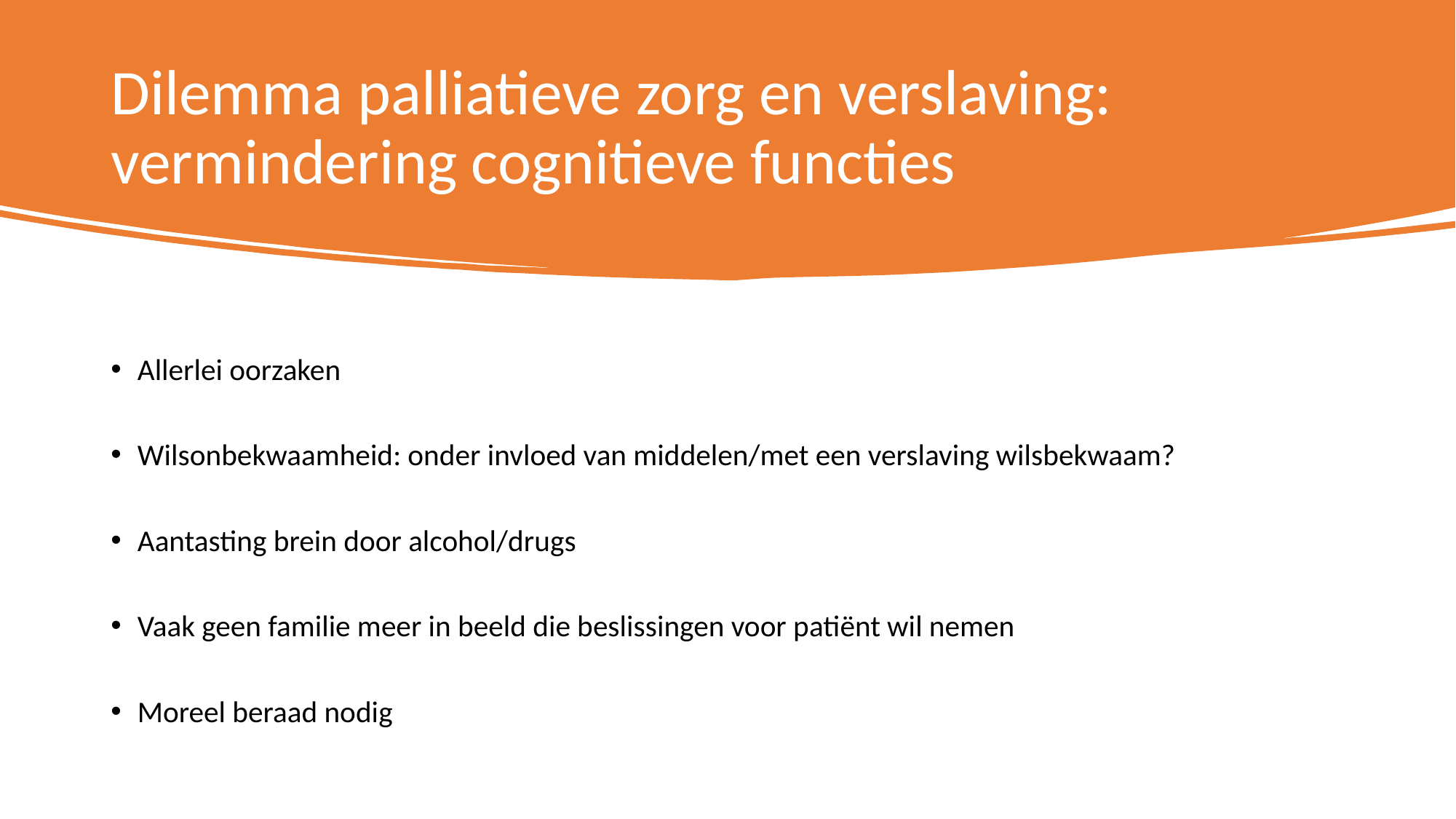

# Dilemma palliatieve zorg en verslaving: vermindering cognitieve functies
Allerlei oorzaken
Wilsonbekwaamheid: onder invloed van middelen/met een verslaving wilsbekwaam?
Aantasting brein door alcohol/drugs
Vaak geen familie meer in beeld die beslissingen voor patiënt wil nemen
Moreel beraad nodig